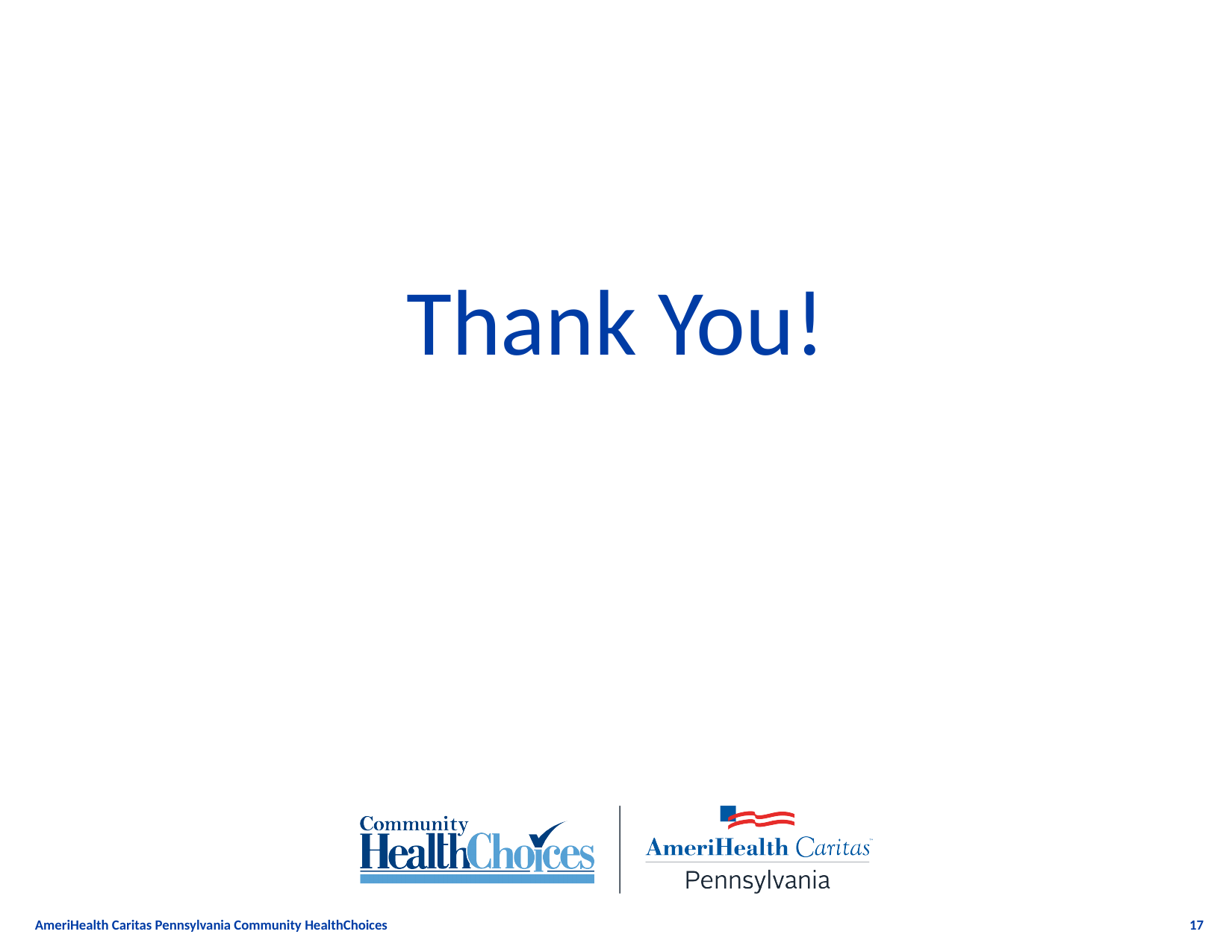

# Thank You!
AmeriHealth Caritas Pennsylvania Community HealthChoices
17